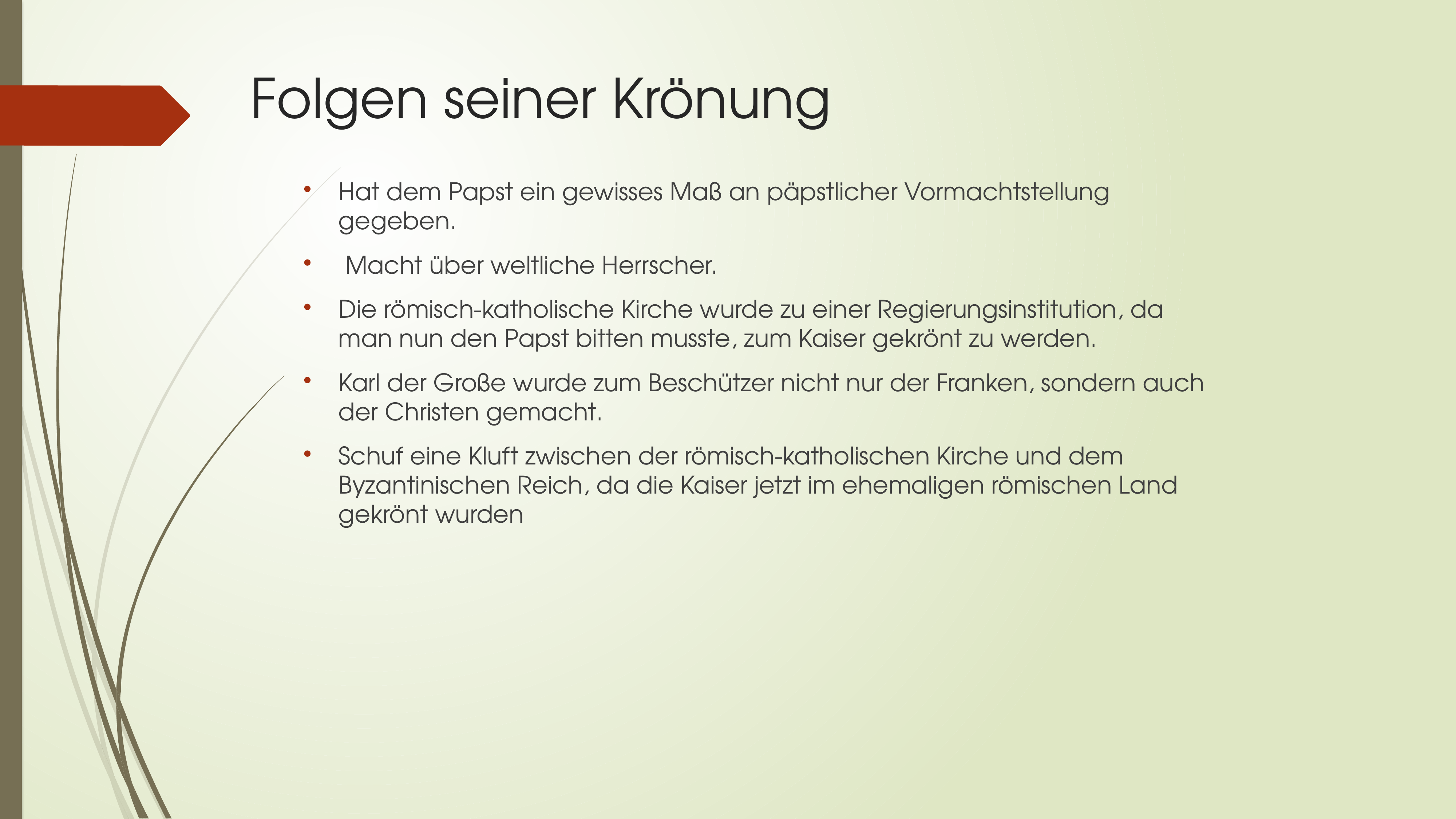

# Folgen seiner Krönung
Hat dem Papst ein gewisses Maß an päpstlicher Vormachtstellung gegeben.
 Macht über weltliche Herrscher.
Die römisch-katholische Kirche wurde zu einer Regierungsinstitution, da man nun den Papst bitten musste, zum Kaiser gekrönt zu werden.
Karl der Große wurde zum Beschützer nicht nur der Franken, sondern auch der Christen gemacht.
Schuf eine Kluft zwischen der römisch-katholischen Kirche und dem Byzantinischen Reich, da die Kaiser jetzt im ehemaligen römischen Land gekrönt wurden